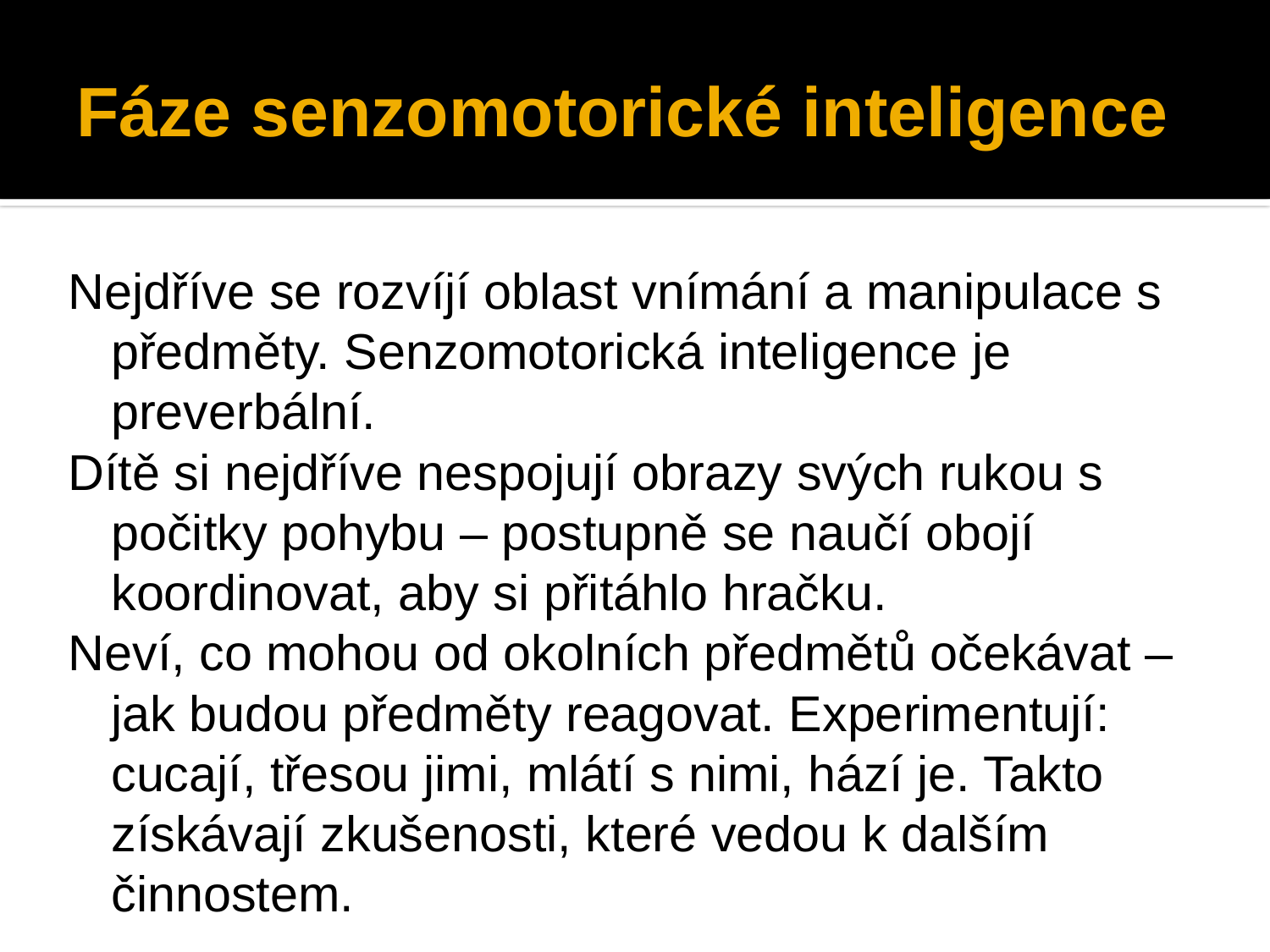

# Fáze senzomotorické inteligence
Nejdříve se rozvíjí oblast vnímání a manipulace s předměty. Senzomotorická inteligence je preverbální.
Dítě si nejdříve nespojují obrazy svých rukou s počitky pohybu – postupně se naučí obojí koordinovat, aby si přitáhlo hračku.
Neví, co mohou od okolních předmětů očekávat – jak budou předměty reagovat. Experimentují: cucají, třesou jimi, mlátí s nimi, hází je. Takto získávají zkušenosti, které vedou k dalším činnostem.